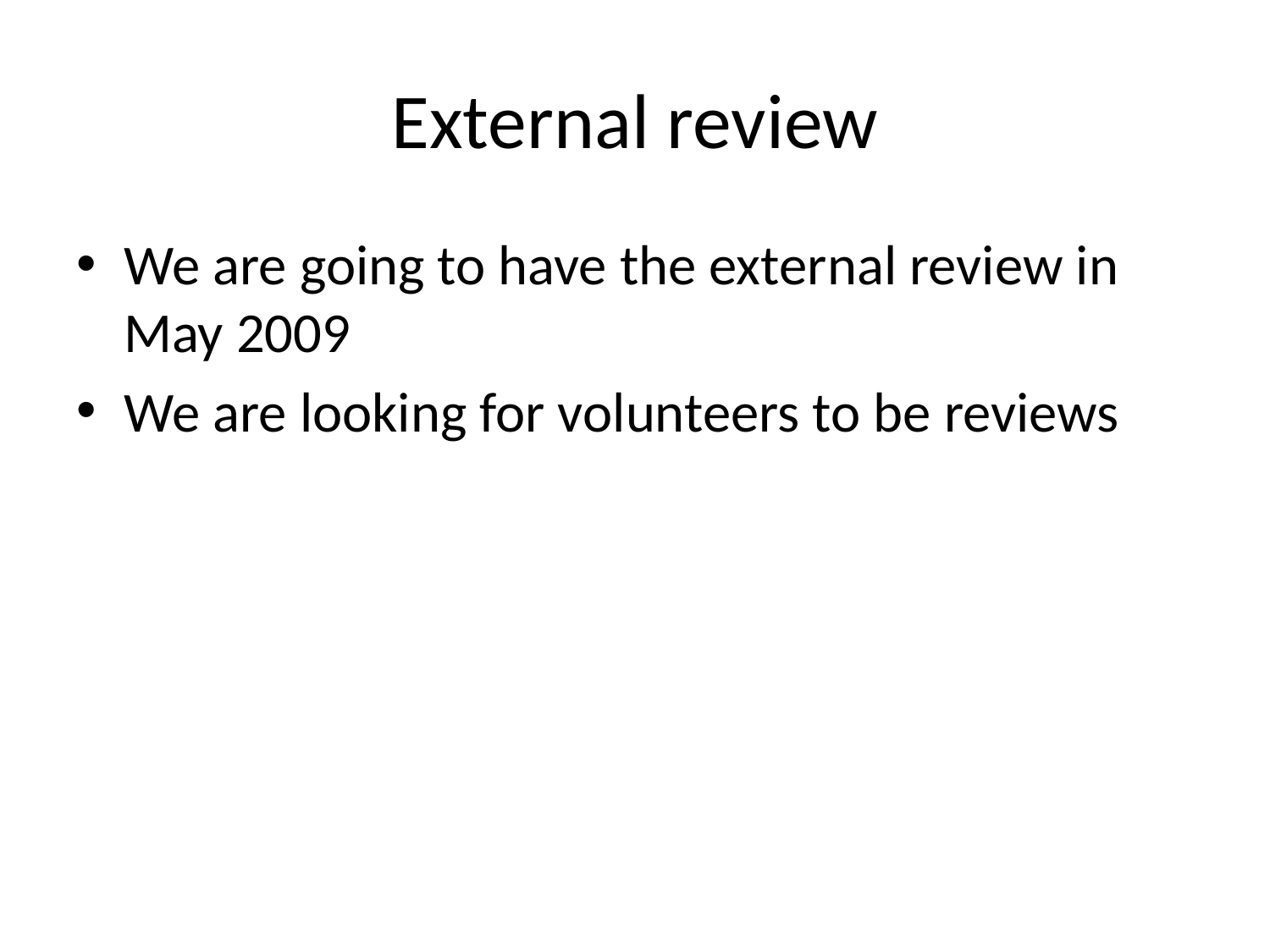

# External review
We are going to have the external review in May 2009
We are looking for volunteers to be reviews